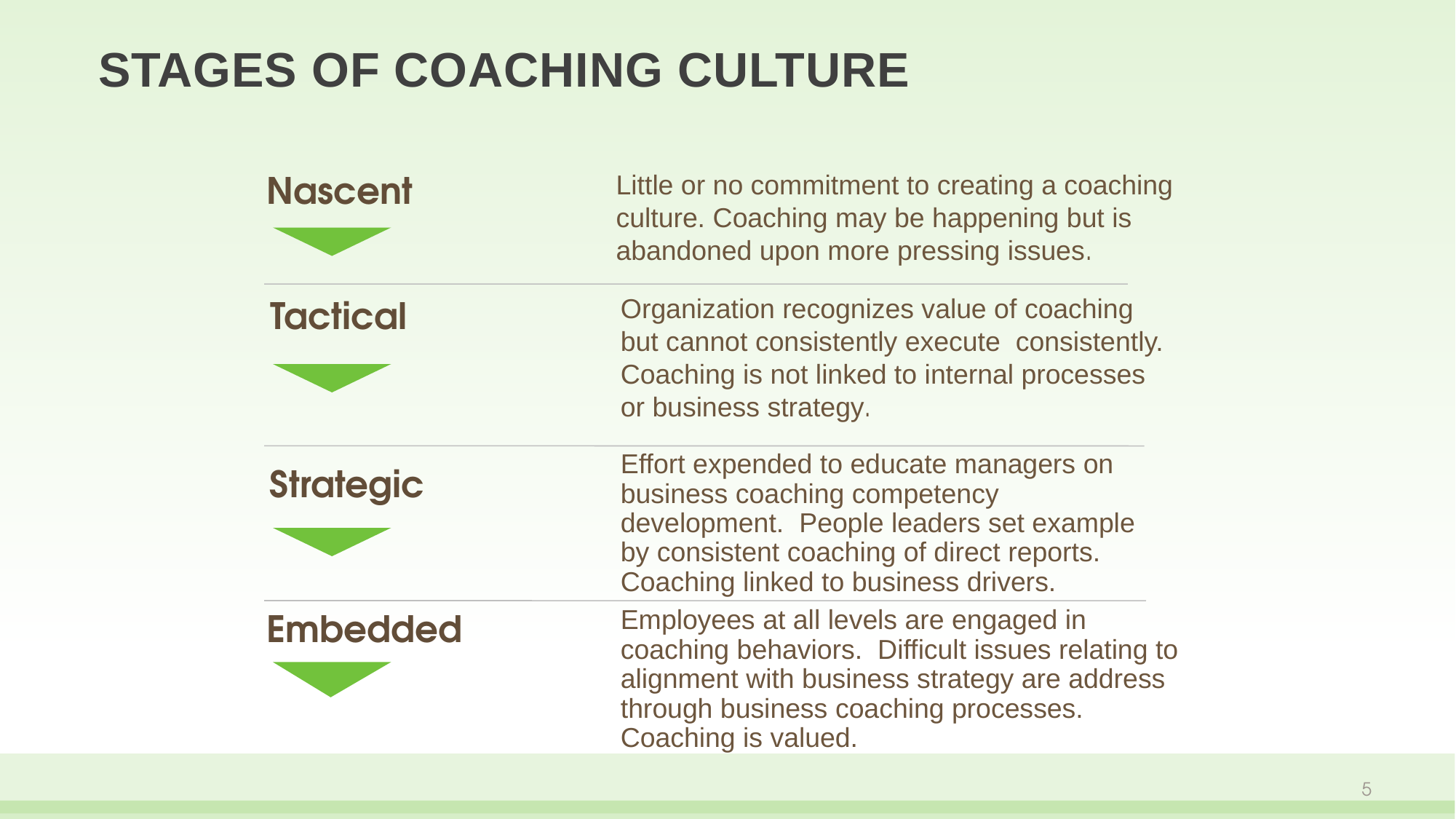

Stages of Coaching Culture
Nascent
Little or no commitment to creating a coaching culture. Coaching may be happening but is abandoned upon more pressing issues.

Tactical
Organization recognizes value of coaching but cannot consistently execute  consistently.  Coaching is not linked to internal processes or business strategy.

Effort expended to educate managers on business coaching competency development.  People leaders set example by consistent coaching of direct reports.  Coaching linked to business drivers.
Strategic

Embedded
Employees at all levels are engaged in coaching behaviors.  Difficult issues relating to alignment with business strategy are address through business coaching processes.  Coaching is valued.

5